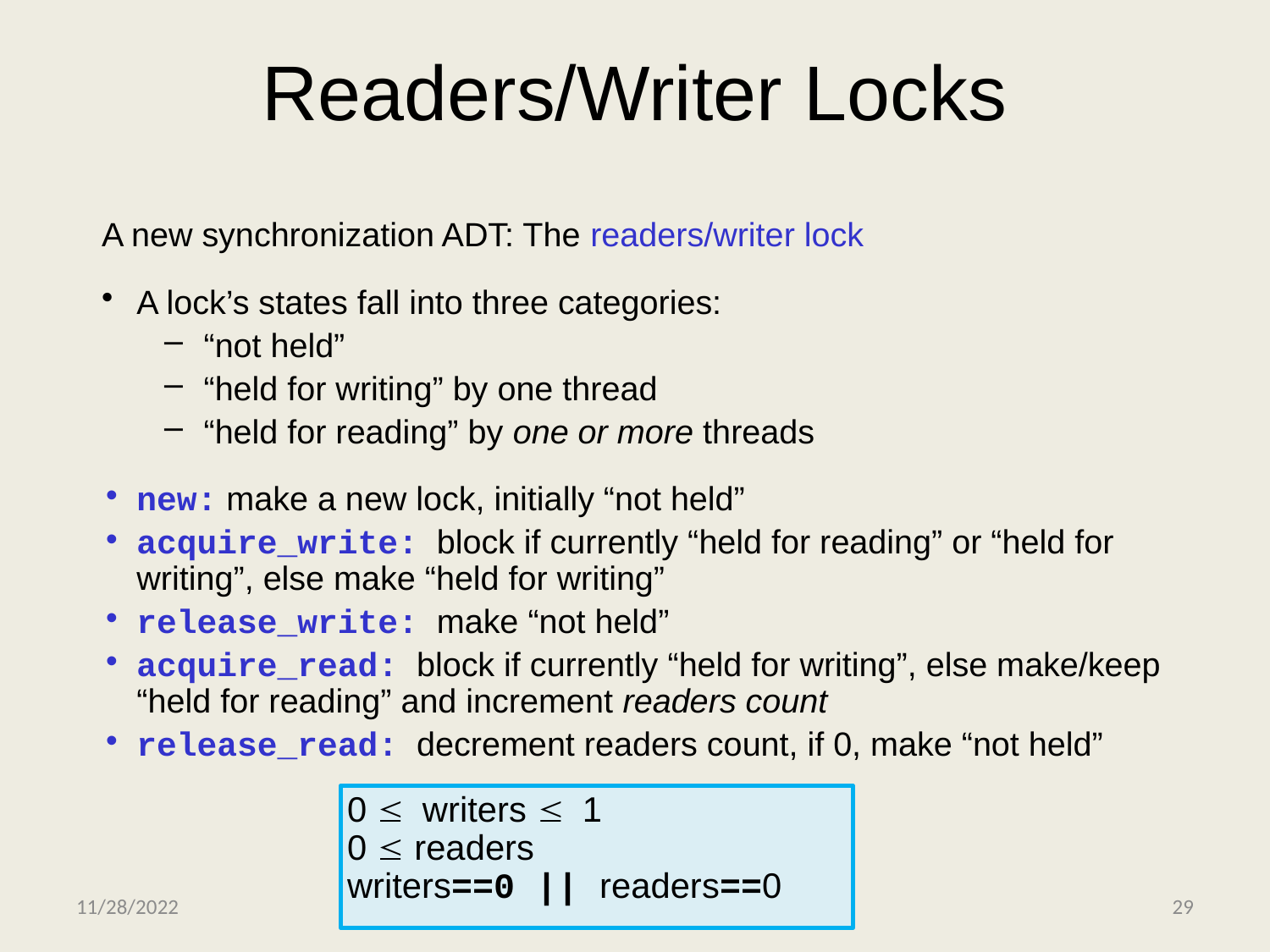

# Readers/Writer Locks
A new synchronization ADT: The readers/writer lock

A lock’s states fall into three categories:
“not held”
“held for writing” by one thread
“held for reading” by one or more threads

new: make a new lock, initially “not held”
acquire_write:  block if currently “held for reading” or “held for writing”, else make “held for writing”
release_write:  make “not held”
acquire_read:  block if currently “held for writing”, else make/keep “held for reading” and increment readers count
release_read:  decrement readers count, if 0, make “not held”
0 ≤ writers ≤ 1
0 ≤ readers
writers==0 || readers==0
11/28/2022
CSE 332
29